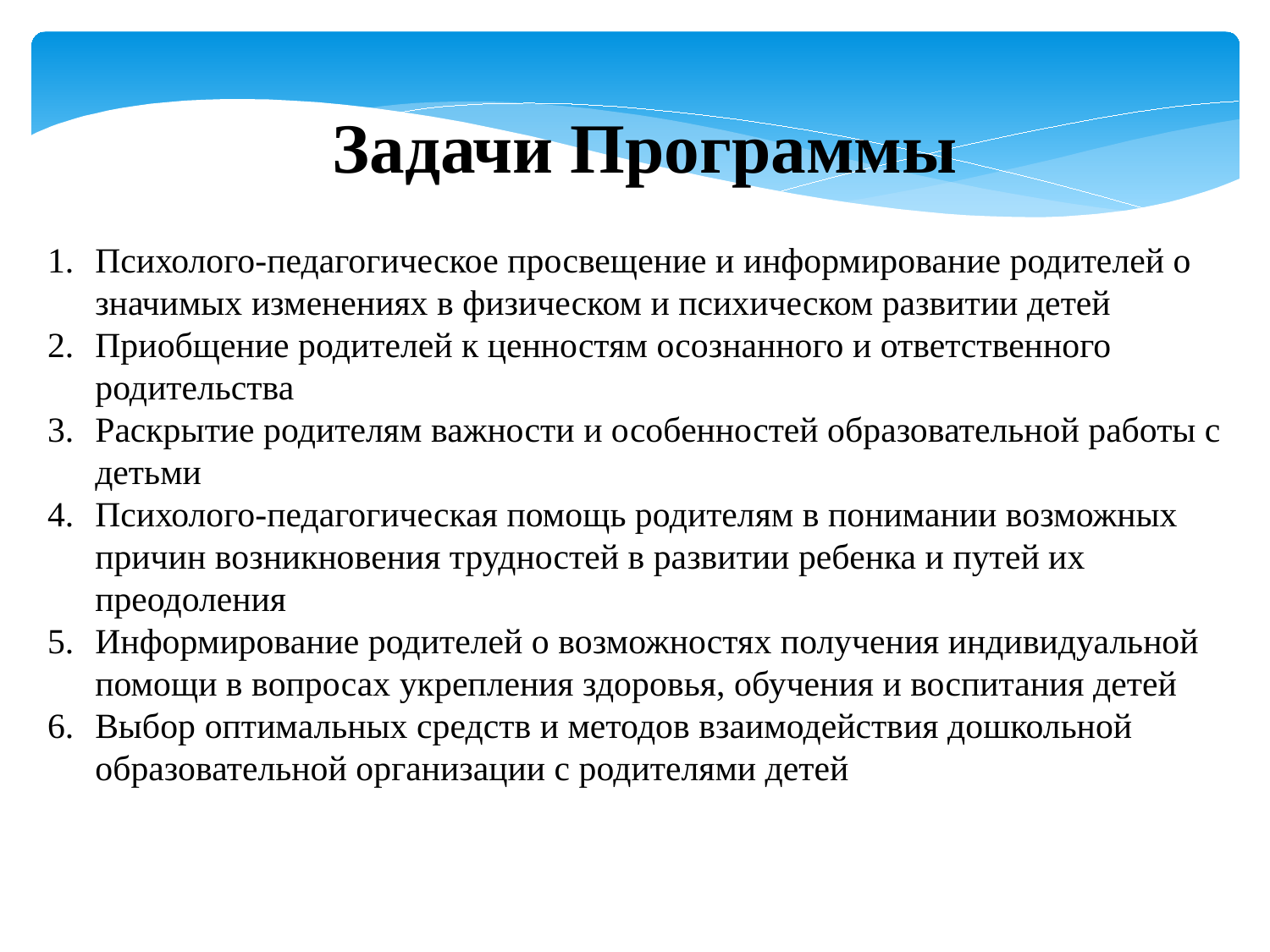

Задачи Программы

Психолого-педагогическое просвещение и информирование родителей о значимых изменениях в физическом и психическом развитии детей
Приобщение родителей к ценностям осознанного и ответственного родительства
Раскрытие родителям важности и особенностей образовательной работы с детьми
Психолого-педагогическая помощь родителям в понимании возможных причин возникновения трудностей в развитии ребенка и путей их преодоления
Информирование родителей о возможностях получения индивидуальной помощи в вопросах укрепления здоровья, обучения и воспитания детей
Выбор оптимальных средств и методов взаимодействия дошкольной образовательной организации с родителями детей